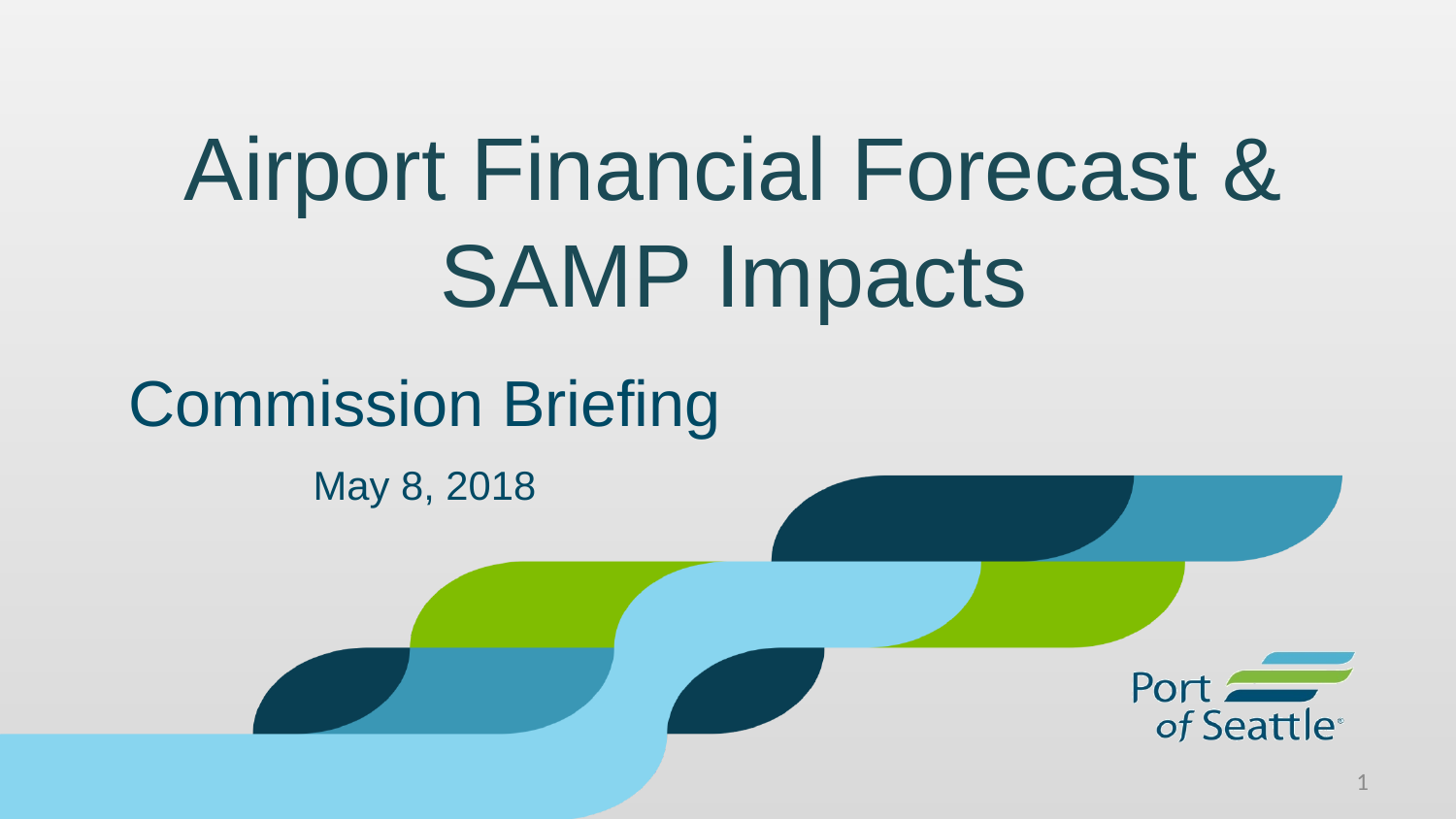

# Airport Financial Forecast & SAMP Impacts
Commission Briefing
May 8, 2018
1